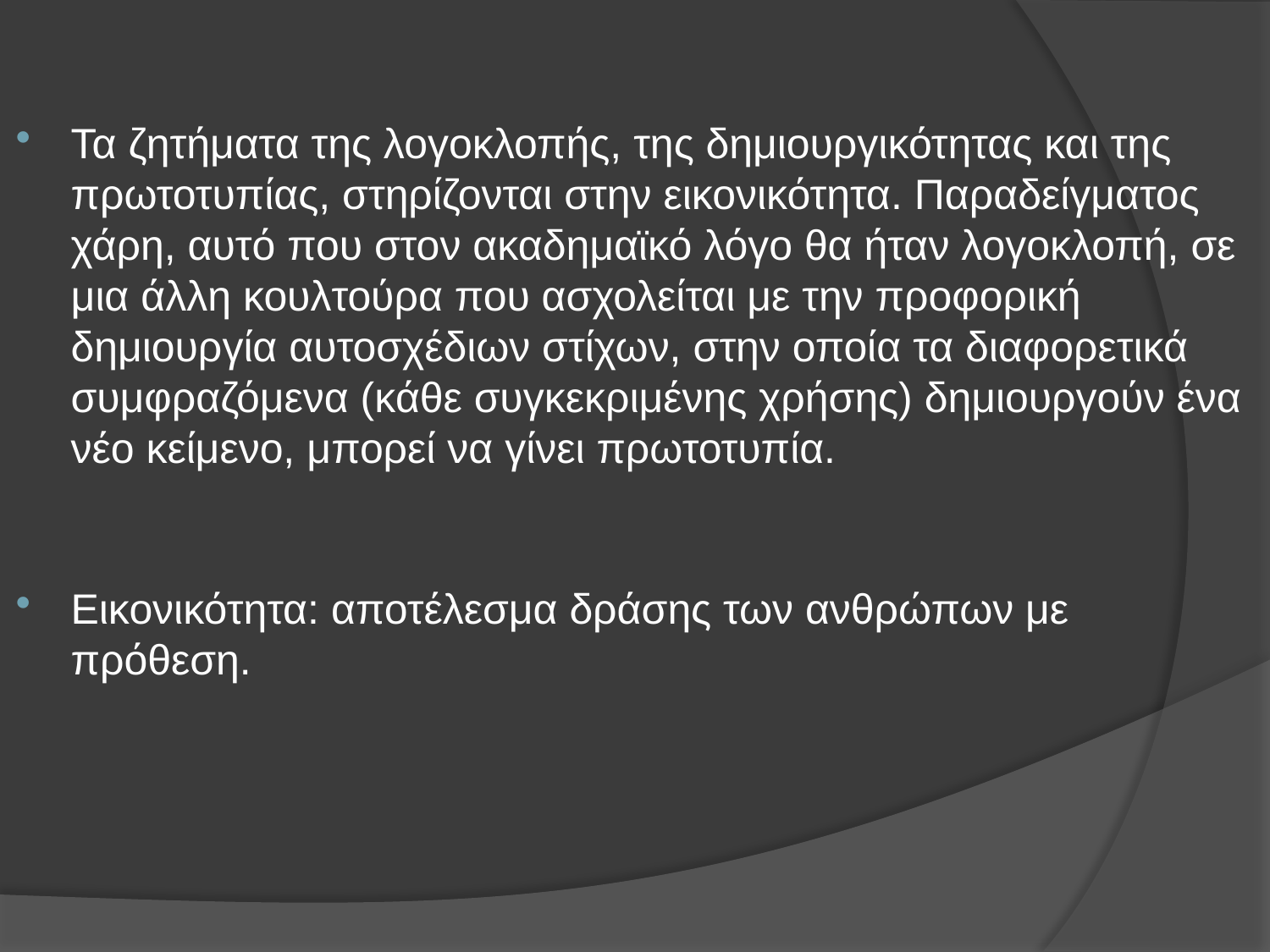

Τα ζητήματα της λογοκλοπής, της δημιουργικότητας και της πρωτοτυπίας, στηρίζονται στην εικονικότητα. Παραδείγματος χάρη, αυτό που στον ακαδημαϊκό λόγο θα ήταν λογοκλοπή, σε μια άλλη κουλτούρα που ασχολείται με την προφορική δημιουργία αυτοσχέδιων στίχων, στην οποία τα διαφορετικά συμφραζόμενα (κάθε συγκεκριμένης χρήσης) δημιουργούν ένα νέο κείμενο, μπορεί να γίνει πρωτοτυπία.
Εικονικότητα: αποτέλεσμα δράσης των ανθρώπων με πρόθεση.